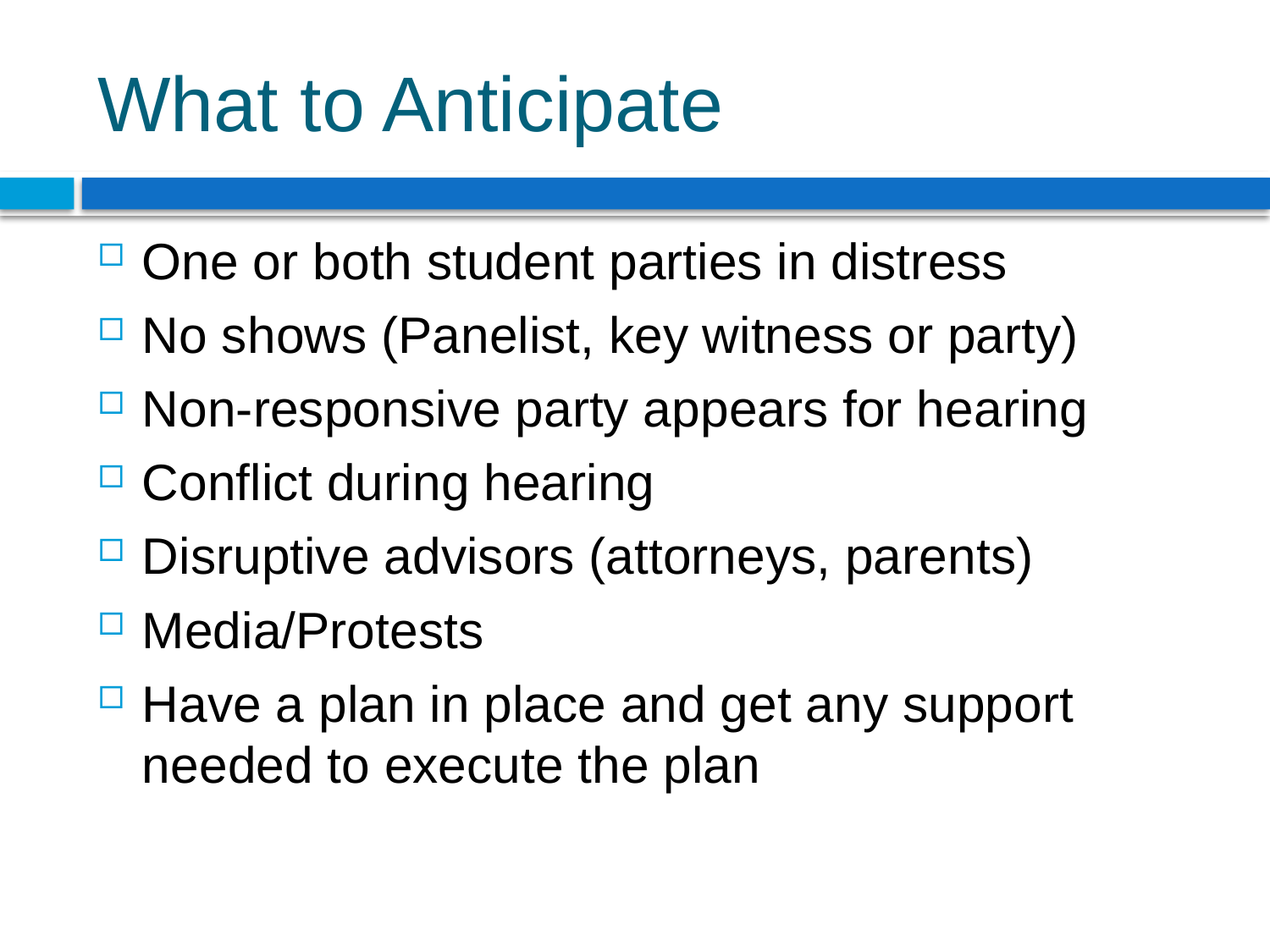

# What to Anticipate
One or both student parties in distress
No shows (Panelist, key witness or party)
Non-responsive party appears for hearing
Conflict during hearing
Disruptive advisors (attorneys, parents)
Media/Protests
Have a plan in place and get any support needed to execute the plan